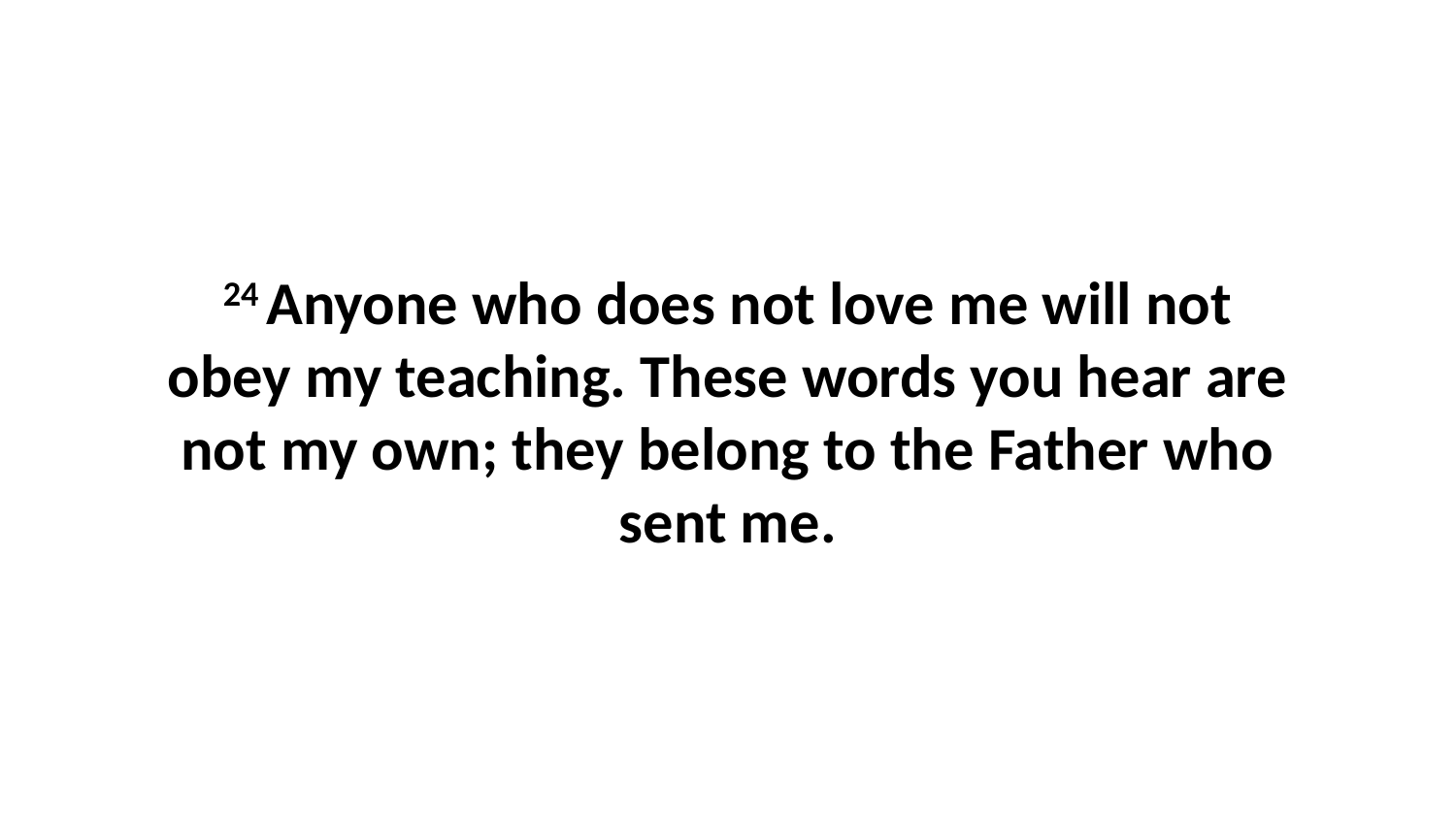

24 Anyone who does not love me will not obey my teaching. These words you hear are not my own; they belong to the Father who sent me.